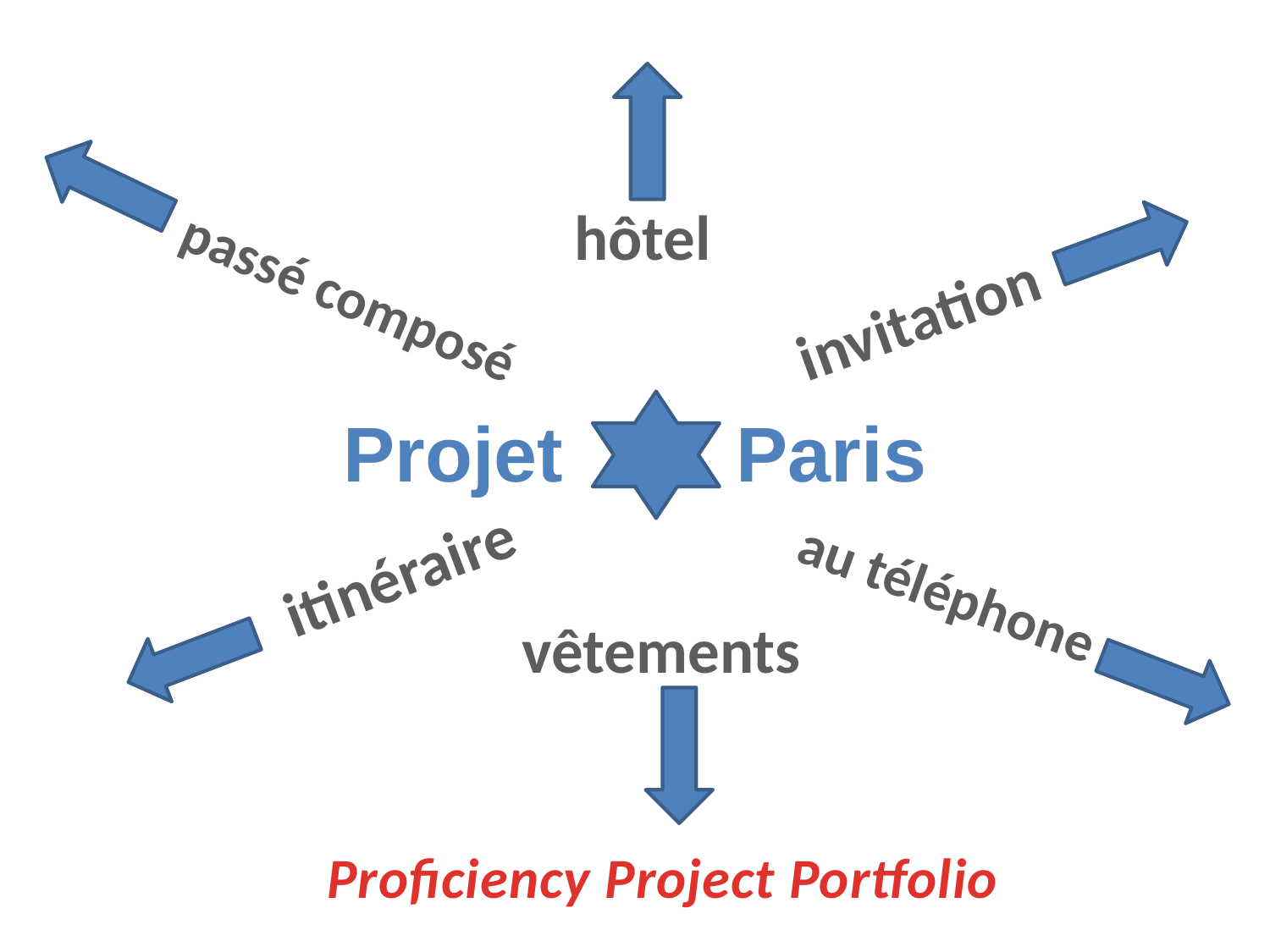

hôtel

passé composé
invitation
# Projet        Paris

itinéraire
au téléphone
vêtements

Proficiency Project Portfolio